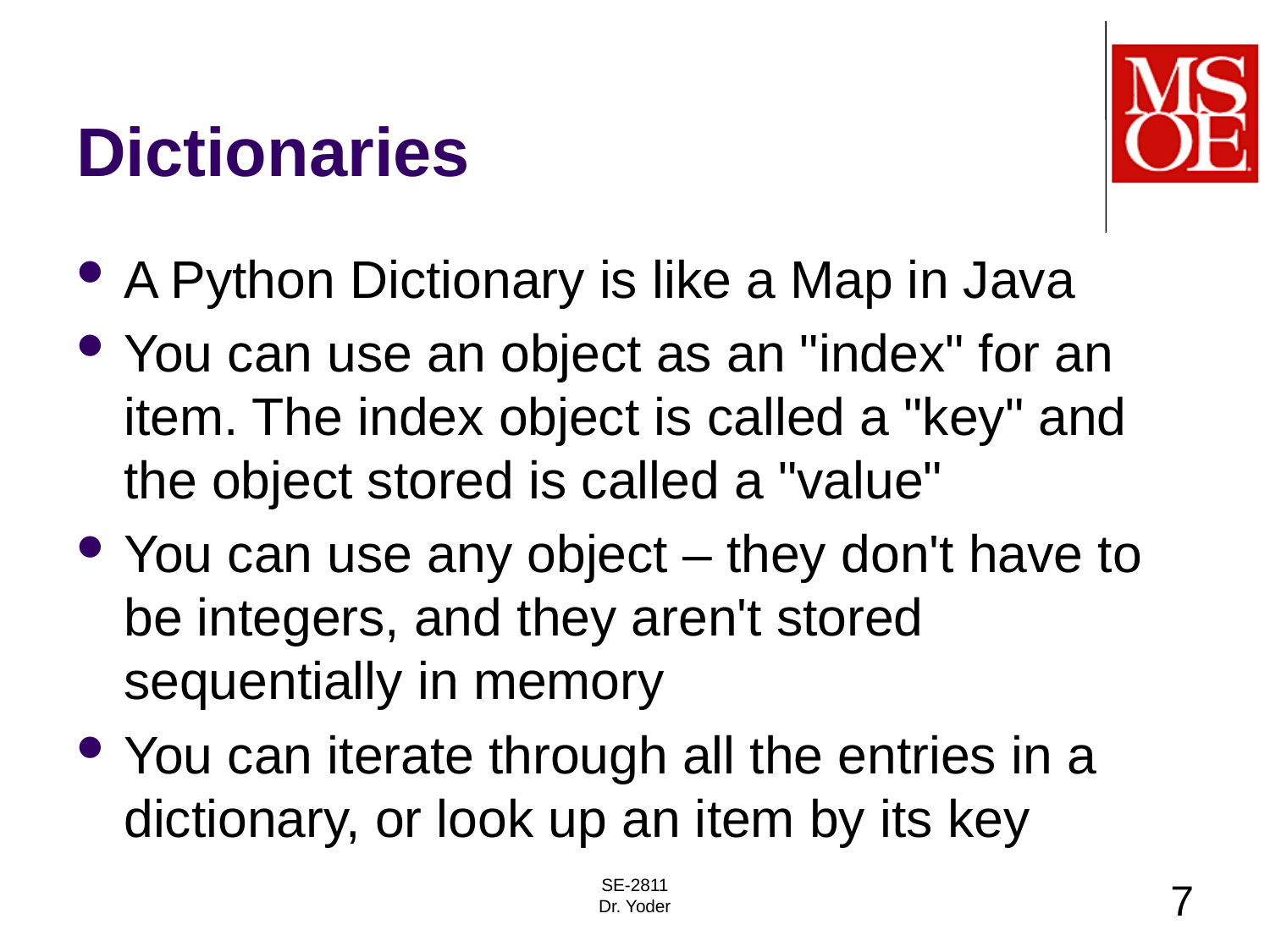

# Dictionaries
A Python Dictionary is like a Map in Java
You can use an object as an "index" for an item. The index object is called a "key" and the object stored is called a "value"
You can use any object – they don't have to be integers, and they aren't stored sequentially in memory
You can iterate through all the entries in a dictionary, or look up an item by its key

SE-2811
Dr. Yoder
7